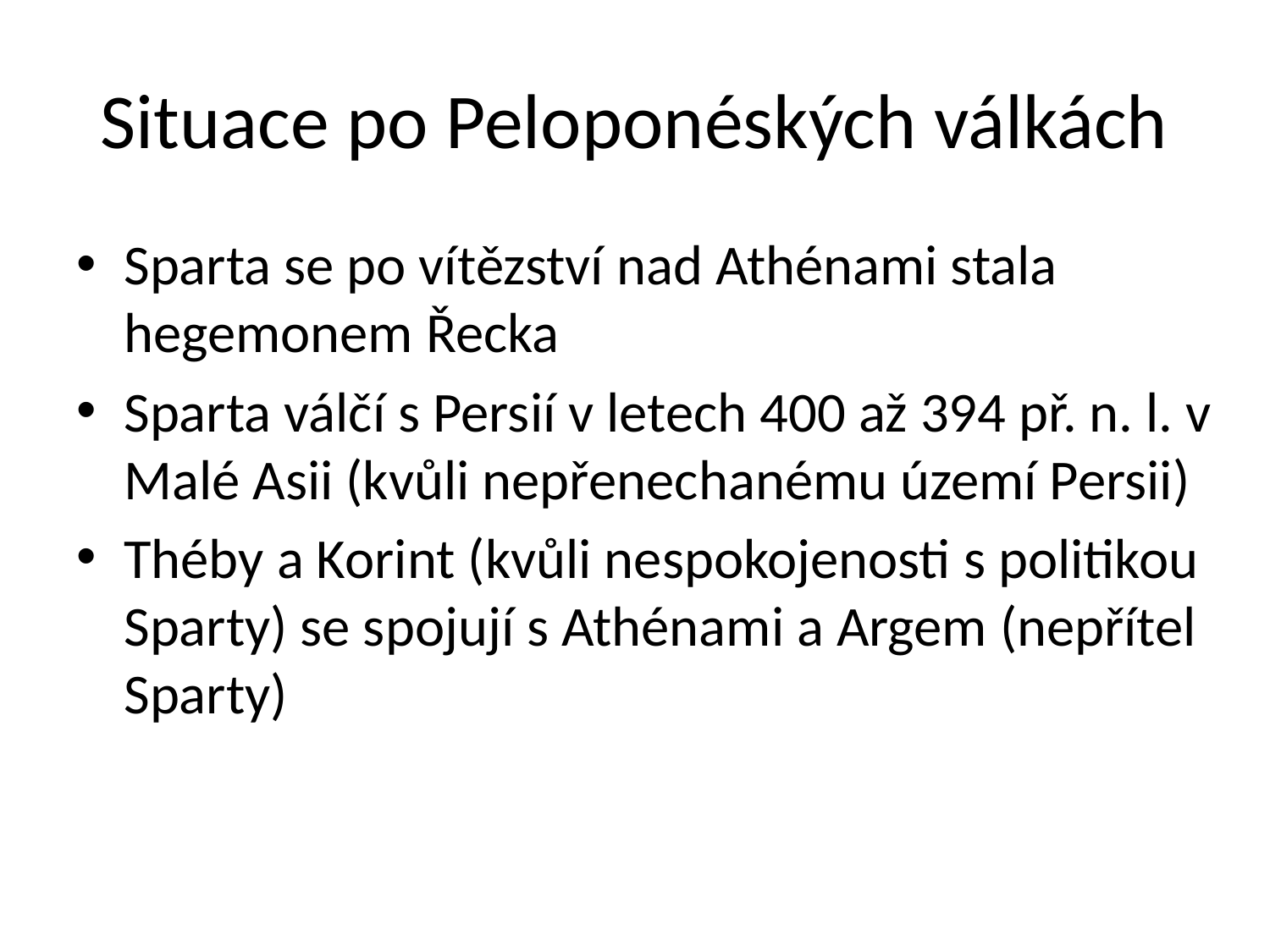

# Situace po Peloponéských válkách
Sparta se po vítězství nad Athénami stala hegemonem Řecka
Sparta válčí s Persií v letech 400 až 394 př. n. l. v Malé Asii (kvůli nepřenechanému území Persii)
Théby a Korint (kvůli nespokojenosti s politikou Sparty) se spojují s Athénami a Argem (nepřítel Sparty)